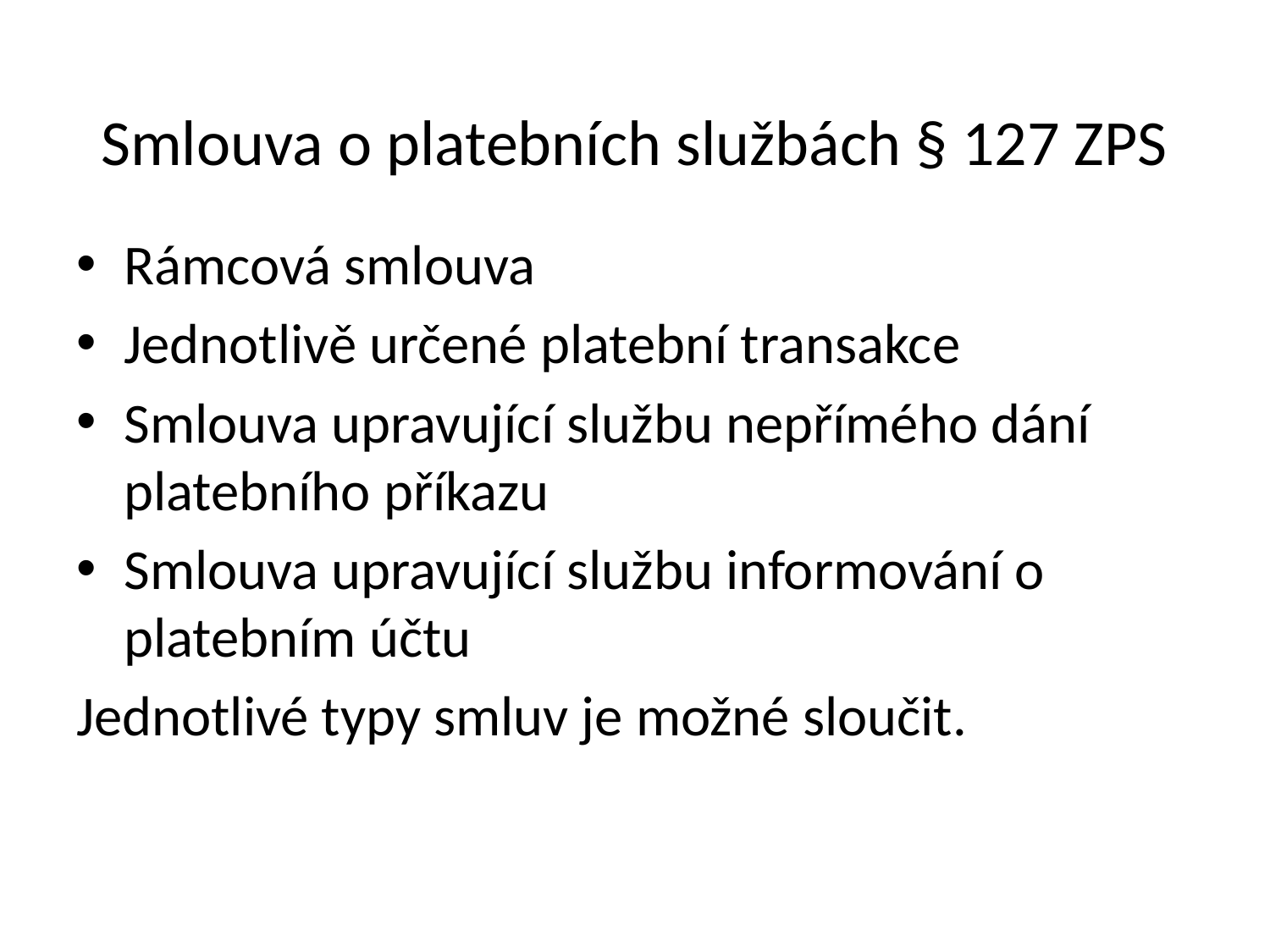

# Smlouva o platebních službách § 127 ZPS
Rámcová smlouva
Jednotlivě určené platební transakce
Smlouva upravující službu nepřímého dání platebního příkazu
Smlouva upravující službu informování o platebním účtu
Jednotlivé typy smluv je možné sloučit.